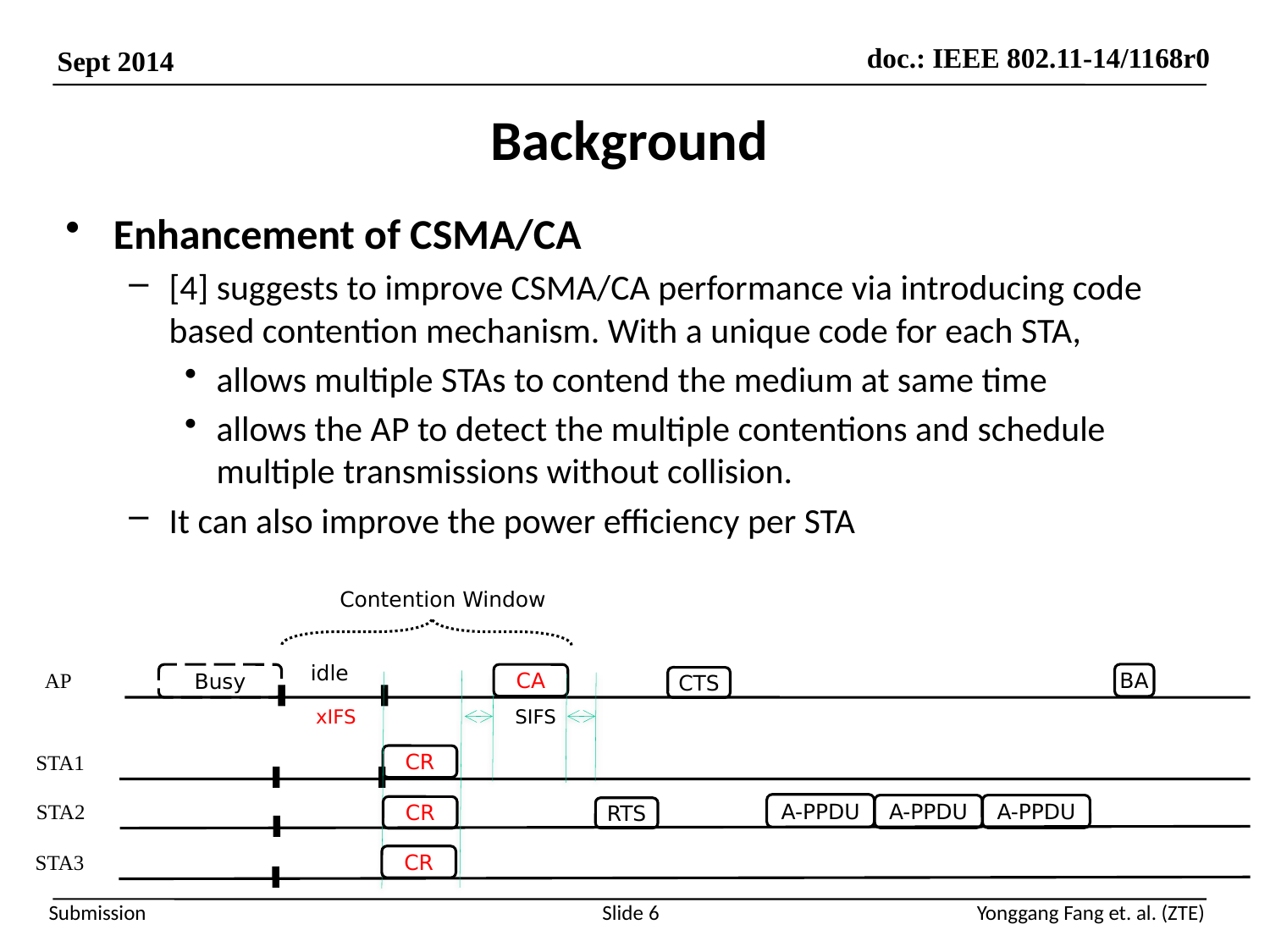

# Background
Enhancement of CSMA/CA
[4] suggests to improve CSMA/CA performance via introducing code based contention mechanism. With a unique code for each STA,
allows multiple STAs to contend the medium at same time
allows the AP to detect the multiple contentions and schedule multiple transmissions without collision.
It can also improve the power efficiency per STA

Contention Window
idle
AP
BA
Busy
CA
CTS

xIFS
SIFS
STA1
CR

STA2
A-PPDU
A-PPDU
A-PPDU
CR
RTS

STA3
CR

Slide 6